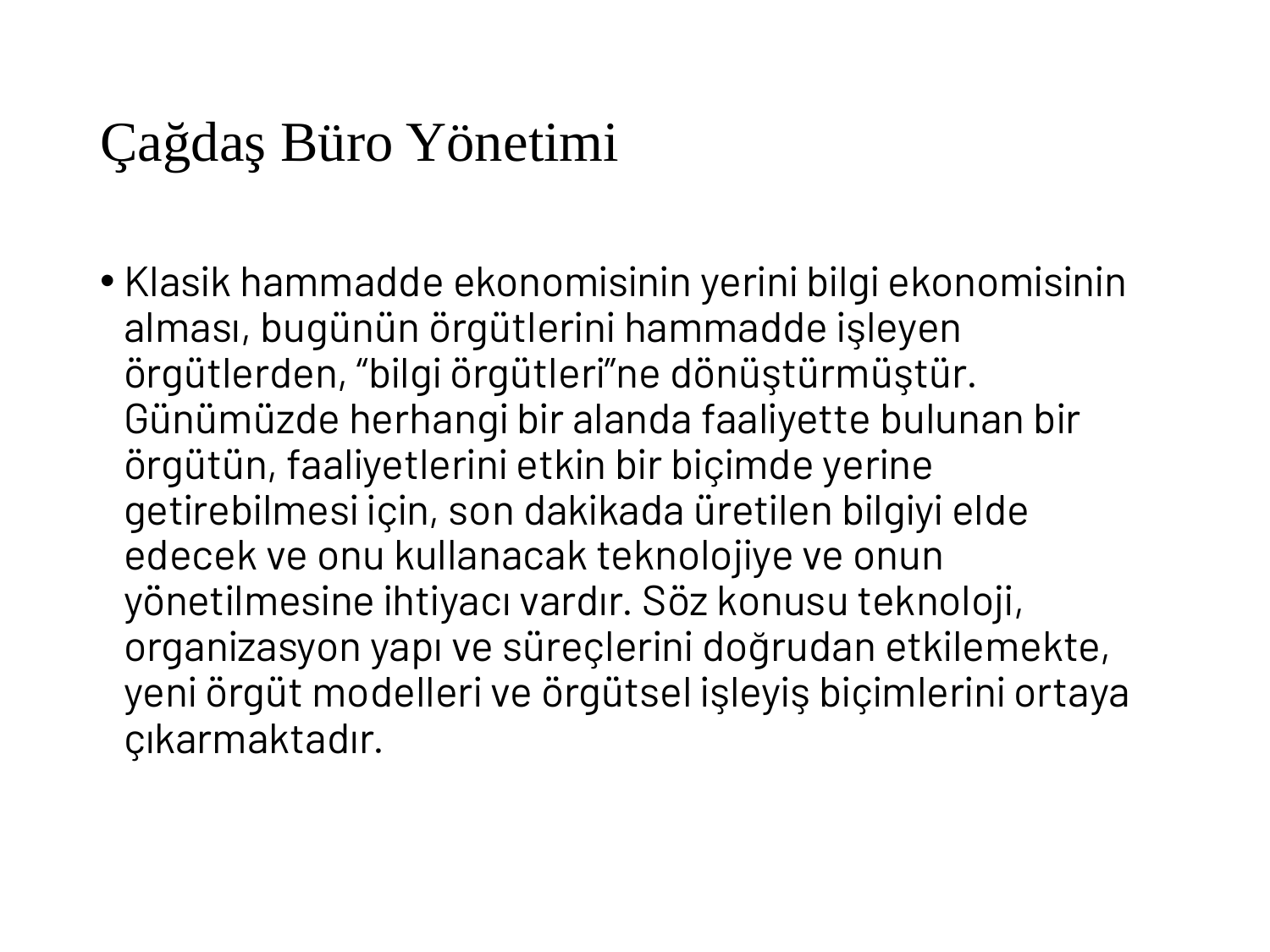

# Çağdaş Büro Yönetimi
Klasik hammadde ekonomisinin yerini bilgi ekonomisinin alması, bugünün örgütlerini hammadde işleyen örgütlerden, “bilgi örgütleri”ne dönüştürmüştür. Günümüzde herhangi bir alanda faaliyette bulunan bir örgütün, faaliyetlerini etkin bir biçimde yerine getirebilmesi için, son dakikada üretilen bilgiyi elde edecek ve onu kullanacak teknolojiye ve onun yönetilmesine ihtiyacı vardır. Söz konusu teknoloji, organizasyon yapı ve süreçlerini doğrudan etkilemekte, yeni örgüt modelleri ve örgütsel işleyiş biçimlerini ortaya çıkarmaktadır.